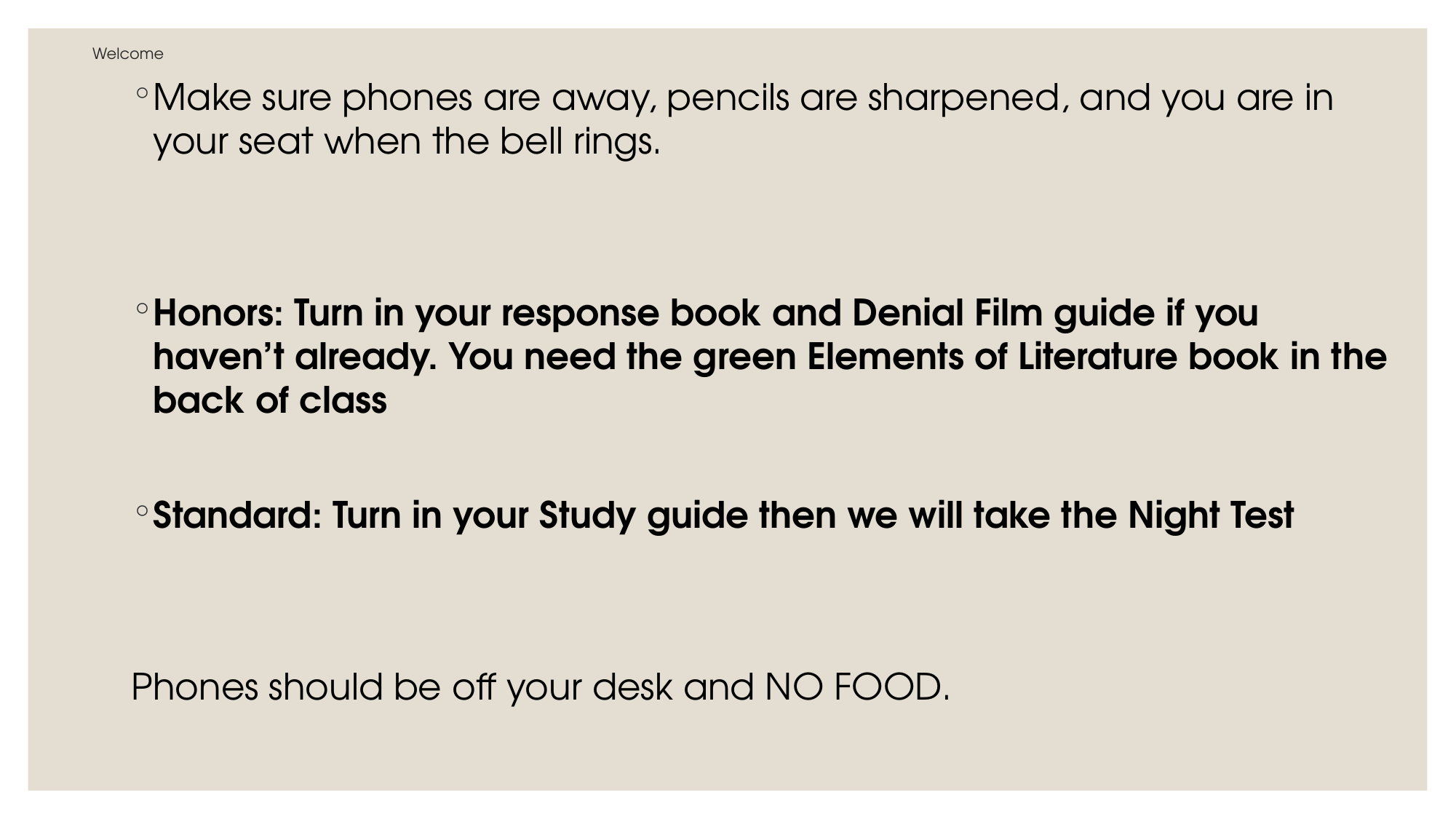

# Welcome
Make sure phones are away, pencils are sharpened, and you are in your seat when the bell rings.

Honors: Turn in your response book and Denial Film guide if you haven’t already. You need the green Elements of Literature book in the back of class

Standard: Turn in your Study guide then we will take the Night Test

Phones should be off your desk and NO FOOD.